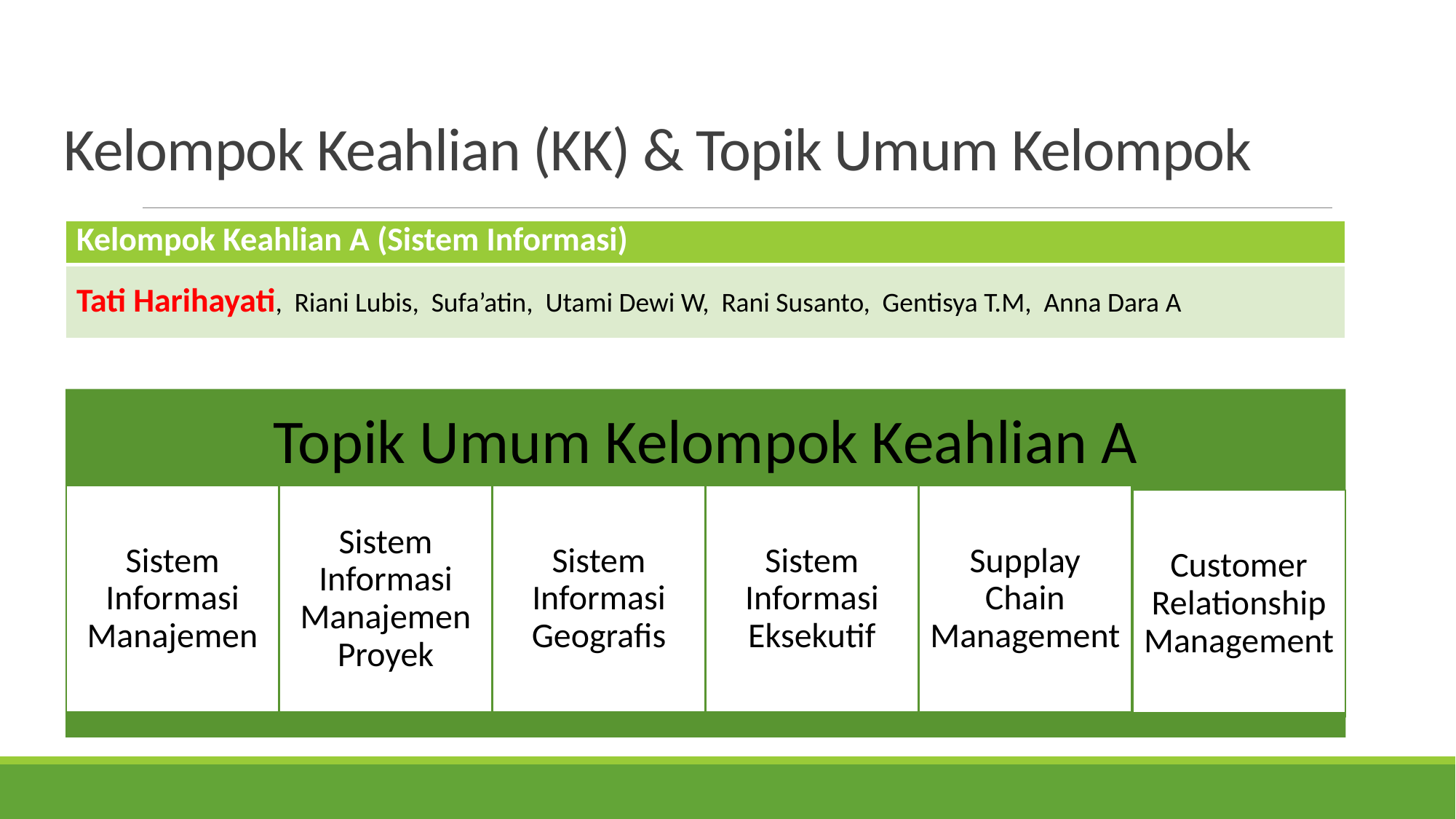

# Kelompok Keahlian (KK) & Topik Umum Kelompok
| Kelompok Keahlian A (Sistem Informasi) |
| --- |
| Tati Harihayati, Riani Lubis, Sufa’atin, Utami Dewi W, Rani Susanto, Gentisya T.M, Anna Dara A |
Topik Umum Kelompok Keahlian A
Sistem Informasi Manajemen
Sistem Informasi Manajemen Proyek
Sistem Informasi Geografis
Sistem Informasi Eksekutif
Supplay Chain Management
Customer Relationship Management